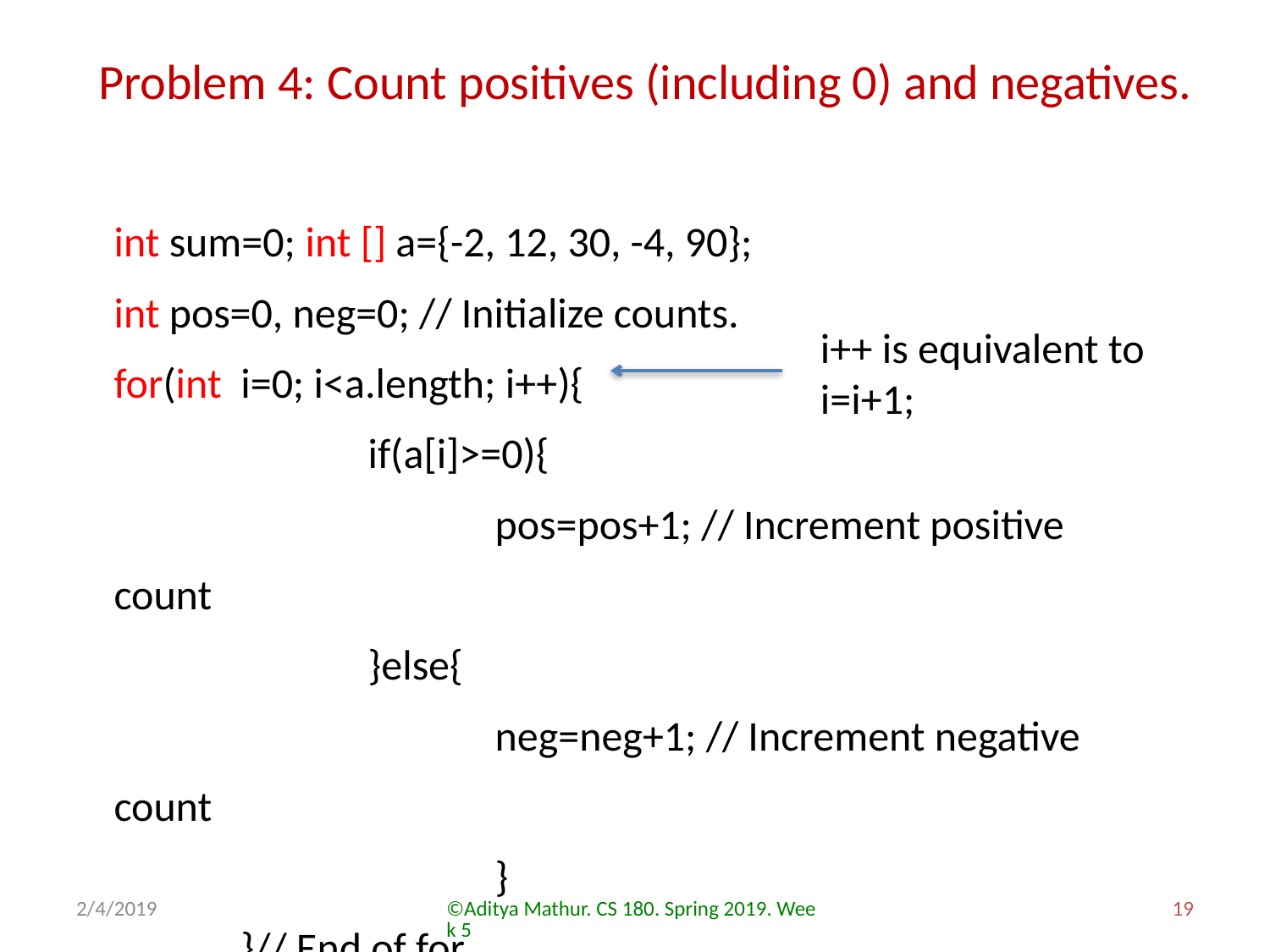

Problem 4: Count positives (including 0) and negatives.
int sum=0; int [] a={-2, 12, 30, -4, 90};
int pos=0, neg=0; // Initialize counts.
for(int  i=0; i<a.length; i++){
		if(a[i]>=0){
			pos=pos+1; // Increment positive count
		}else{
			neg=neg+1; // Increment negative count
			}
	}// End of for

i++ is equivalent to i=i+1;
2/4/2019
©Aditya Mathur. CS 180. Spring 2019. Week 5
19